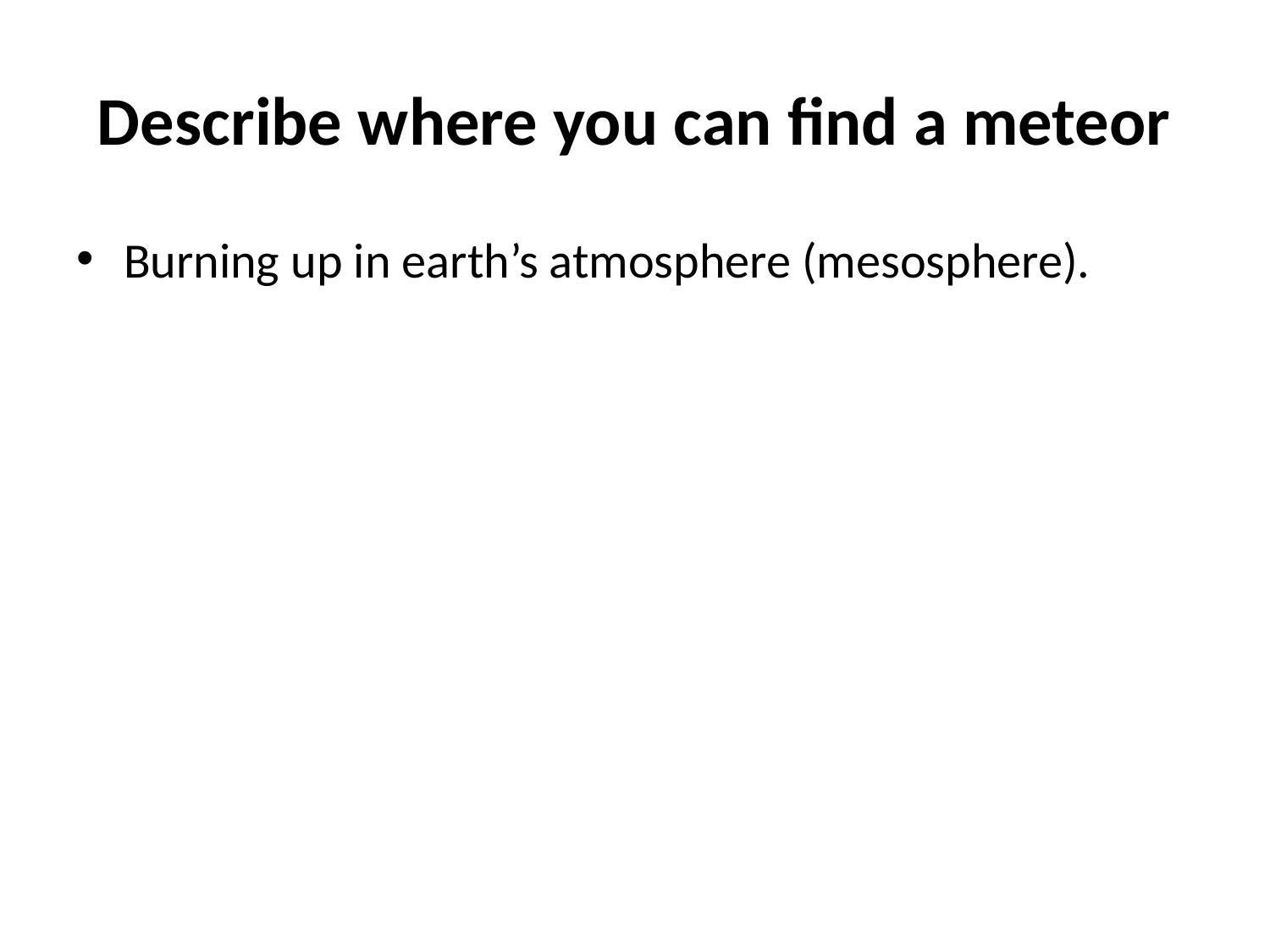

# Describe where you can find a meteor
Burning up in earth’s atmosphere (mesosphere).